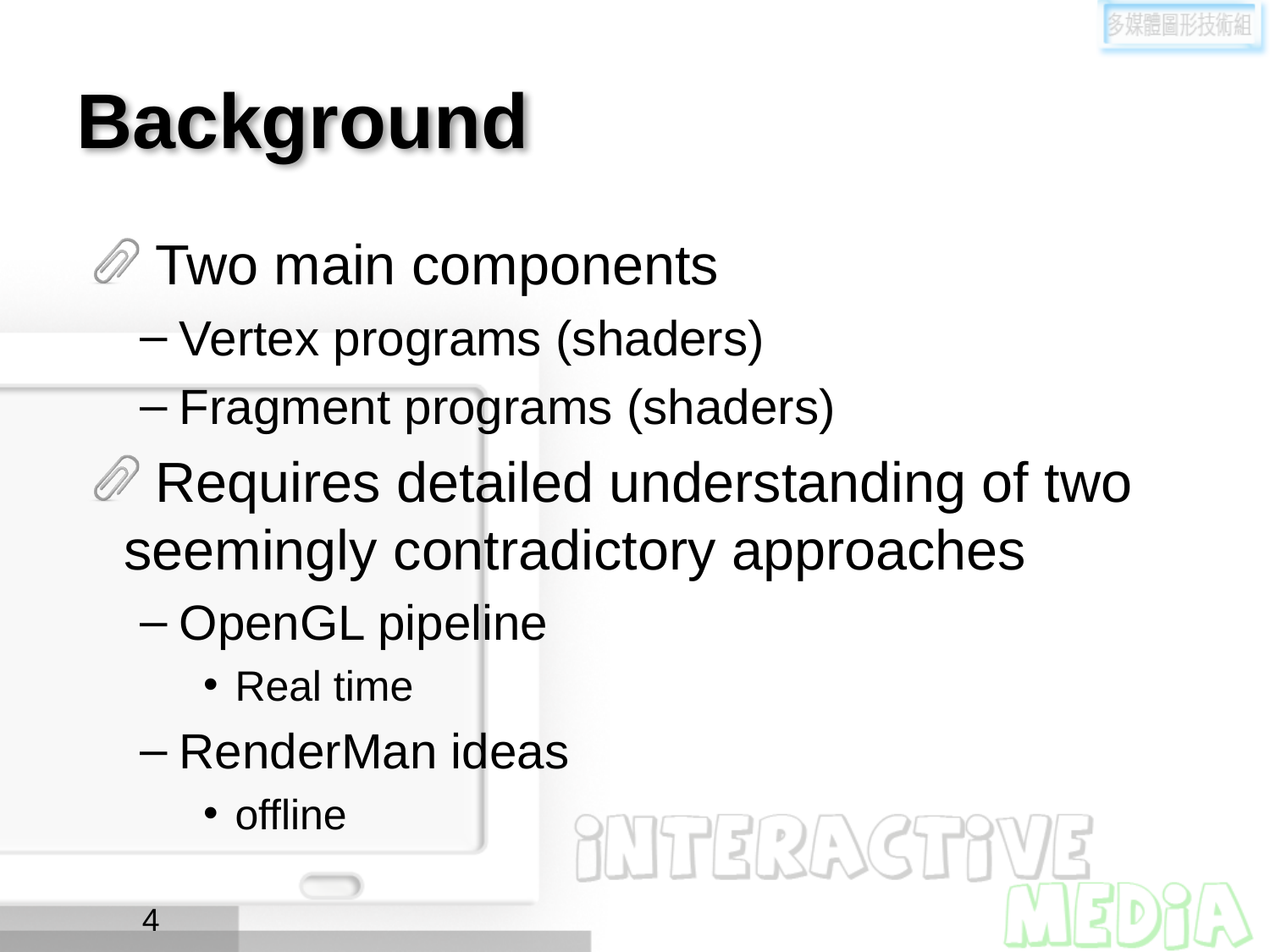

# Background
Two main components
Vertex programs (shaders)
Fragment programs (shaders)
Requires detailed understanding of two seemingly contradictory approaches
OpenGL pipeline
Real time
RenderMan ideas
offline
4